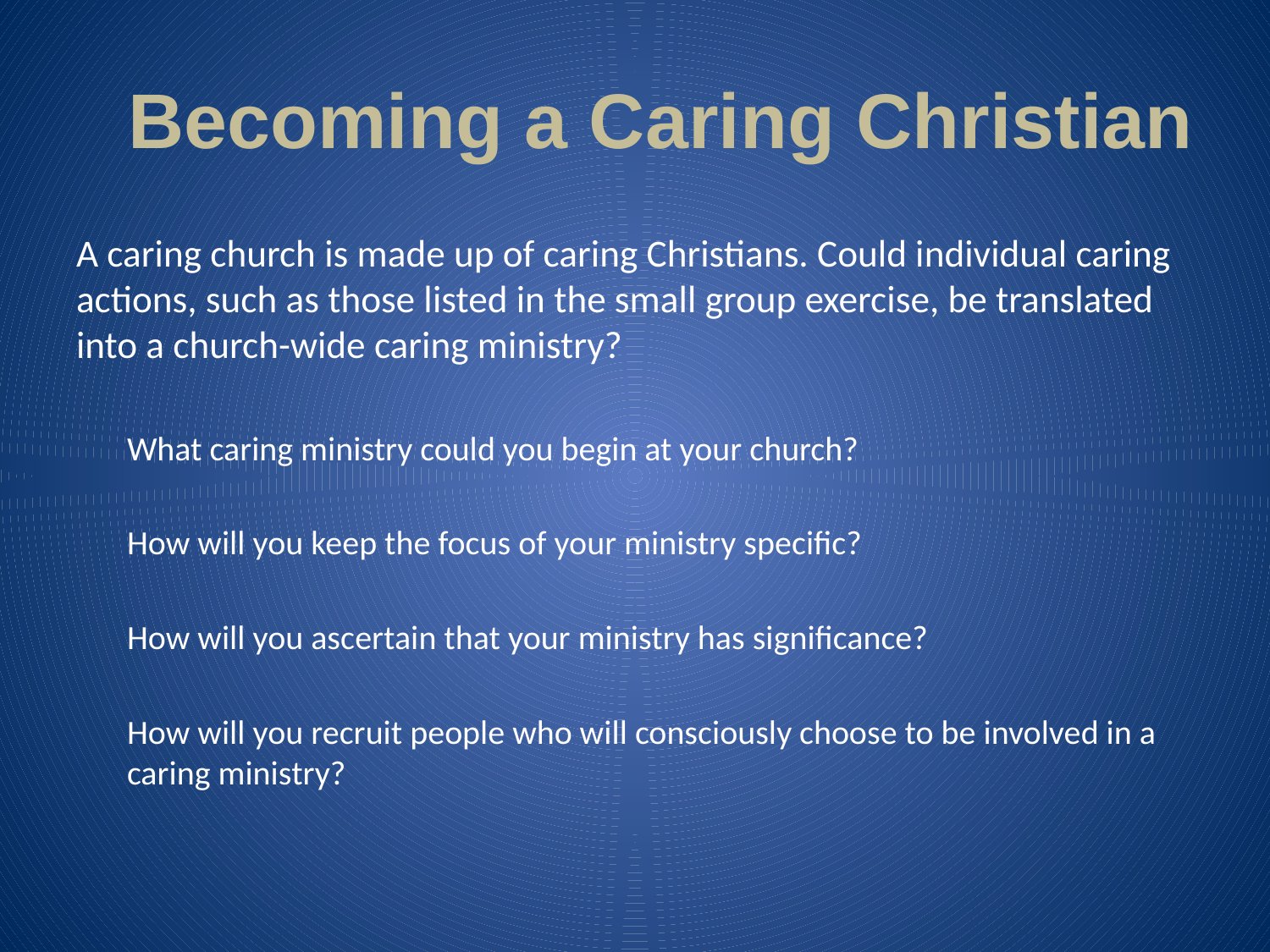

# Becoming a Caring Christian
A caring church is made up of caring Christians. Could individual caring actions, such as those listed in the small group exercise, be translated into a church-wide caring ministry?

What caring ministry could you begin at your church?

How will you keep the focus of your ministry specific?

How will you ascertain that your ministry has significance?

How will you recruit people who will consciously choose to be involved in a caring ministry?